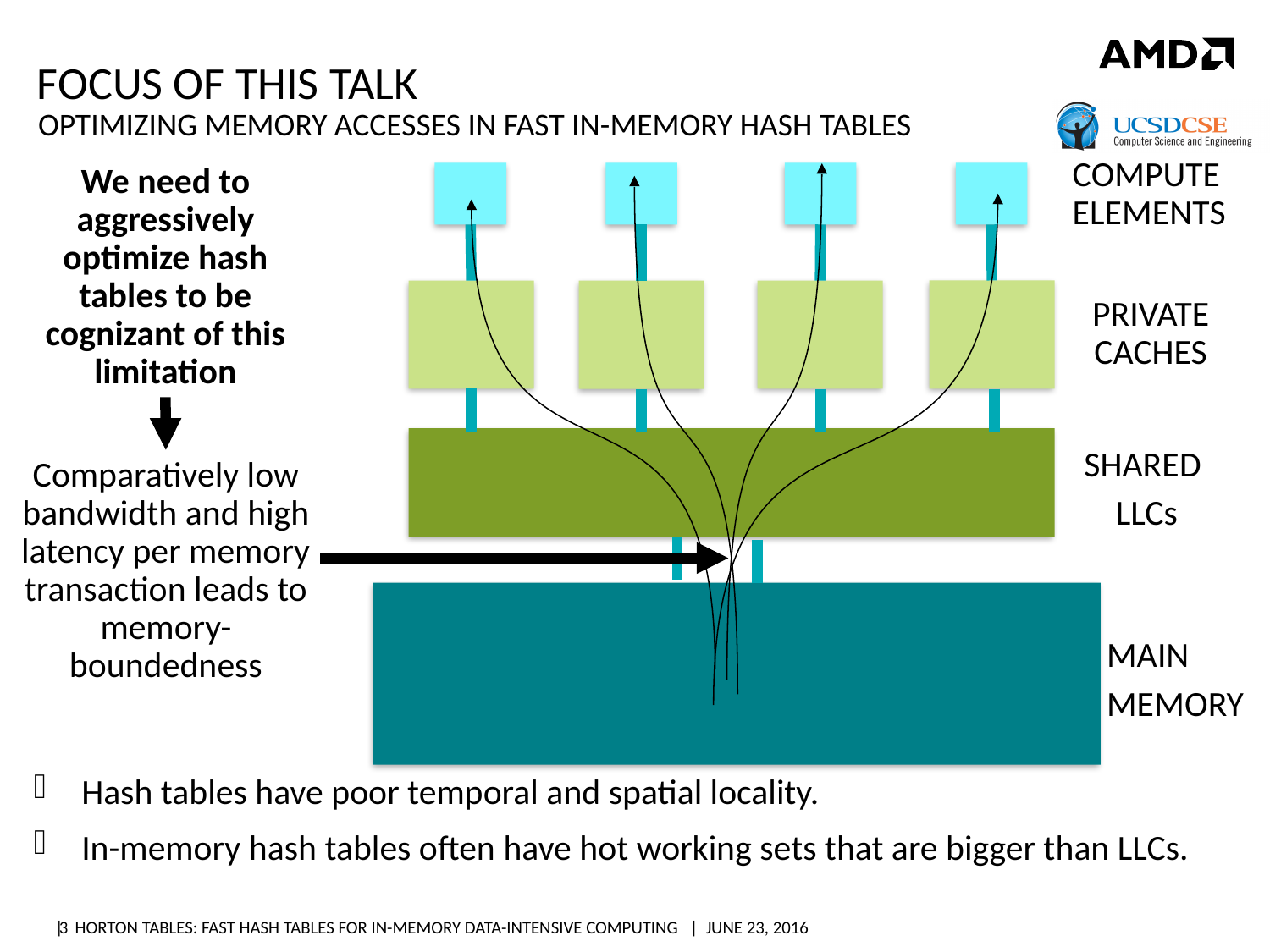

# Focus of this talk
Optimizing memory accesses in fast in-memory hash tables
COMPUTE ELEMENTS
We need to aggressively optimize hash tables to be cognizant of this limitation

PRIVATE CACHES

SHARED
LLCs
Comparatively low bandwidth and high latency per memory transaction leads to memory-boundedness

MAIN
MEMORY
Hash tables have poor temporal and spatial locality.
In-memory hash tables often have hot working sets that are bigger than LLCs.